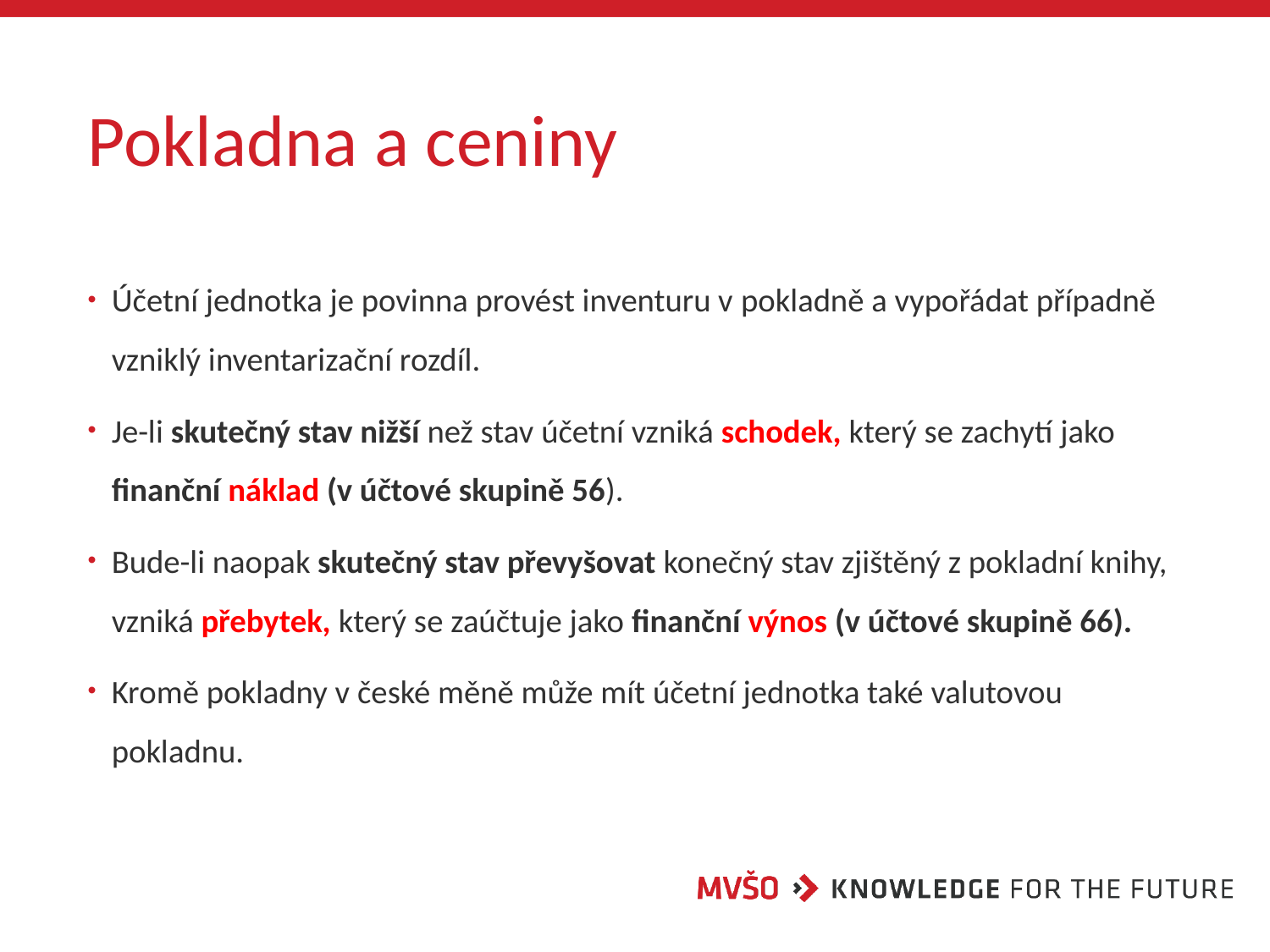

# Pokladna a ceniny
Účetní jednotka je povinna provést inventuru v pokladně a vypořádat případně vzniklý inventarizační rozdíl.
Je-li skutečný stav nižší než stav účetní vzniká schodek, který se zachytí jako finanční náklad (v účtové skupině 56).
Bude-li naopak skutečný stav převyšovat konečný stav zjištěný z pokladní knihy, vzniká přebytek, který se zaúčtuje jako finanční výnos (v účtové skupině 66).
Kromě pokladny v české měně může mít účetní jednotka také valutovou pokladnu.